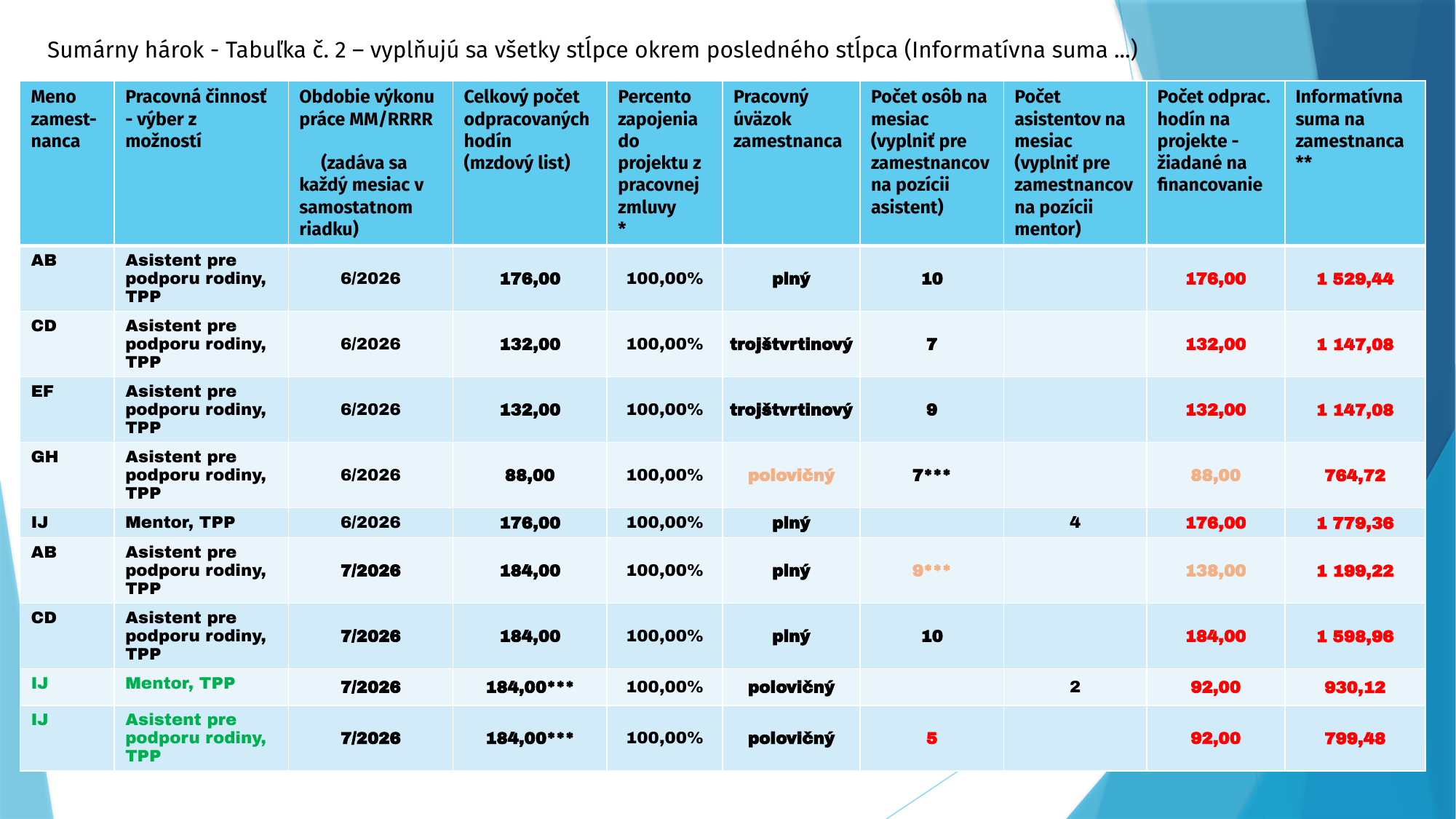

# Sumárny hárok - Tabuľka č. 2 – vyplňujú sa všetky stĺpce okrem posledného stĺpca (Informatívna suma ...)
| Meno zamest- nanca | Pracovná činnosť - výber z možností | Obdobie výkonu práce MM/RRRR (zadáva sa každý mesiac v samostatnom riadku) | Celkový počet odpracovaných hodín (mzdový list) | Percento zapojenia do projektu z pracovnej zmluvy \* | Pracovný úväzok zamestnanca | Počet osôb na mesiac (vyplniť pre zamestnancov na pozícii asistent) | Počet asistentov na mesiac (vyplniť pre zamestnancov na pozícii mentor) | Počet odprac. hodín na projekte - žiadané na financovanie | Informatívna suma na zamestnanca \*\* |
| --- | --- | --- | --- | --- | --- | --- | --- | --- | --- |
| AB | Asistent pre podporu rodiny, TPP | 6/2026 | 176,00 | 100,00% | plný | 10 |  | 176,00 | 1 529,44 |
| CD | Asistent pre podporu rodiny, TPP | 6/2026 | 132,00 | 100,00% | trojštvrtinový | 7 |  | 132,00 | 1 147,08 |
| EF | Asistent pre podporu rodiny, TPP | 6/2026 | 132,00 | 100,00% | trojštvrtinový | 9 |  | 132,00 | 1 147,08 |
| GH | Asistent pre podporu rodiny, TPP | 6/2026 | 88,00 | 100,00% | polovičný | 7\*\*\* |  | 88,00 | 764,72 |
| IJ | Mentor, TPP | 6/2026 | 176,00 | 100,00% | plný |  | 4 | 176,00 | 1 779,36 |
| AB | Asistent pre podporu rodiny, TPP | 7/2026 | 184,00 | 100,00% | plný | 9\*\*\* |  | 138,00 | 1 199,22 |
| CD | Asistent pre podporu rodiny, TPP | 7/2026 | 184,00 | 100,00% | plný | 10 |  | 184,00 | 1 598,96 |
| IJ | Mentor, TPP | 7/2026 | 184,00\*\*\* | 100,00% | polovičný |  | 2 | 92,00 | 930,12 |
| IJ | Asistent pre podporu rodiny, TPP | 7/2026 | 184,00\*\*\* | 100,00% | polovičný | 5 |  | 92,00 | 799,48 |